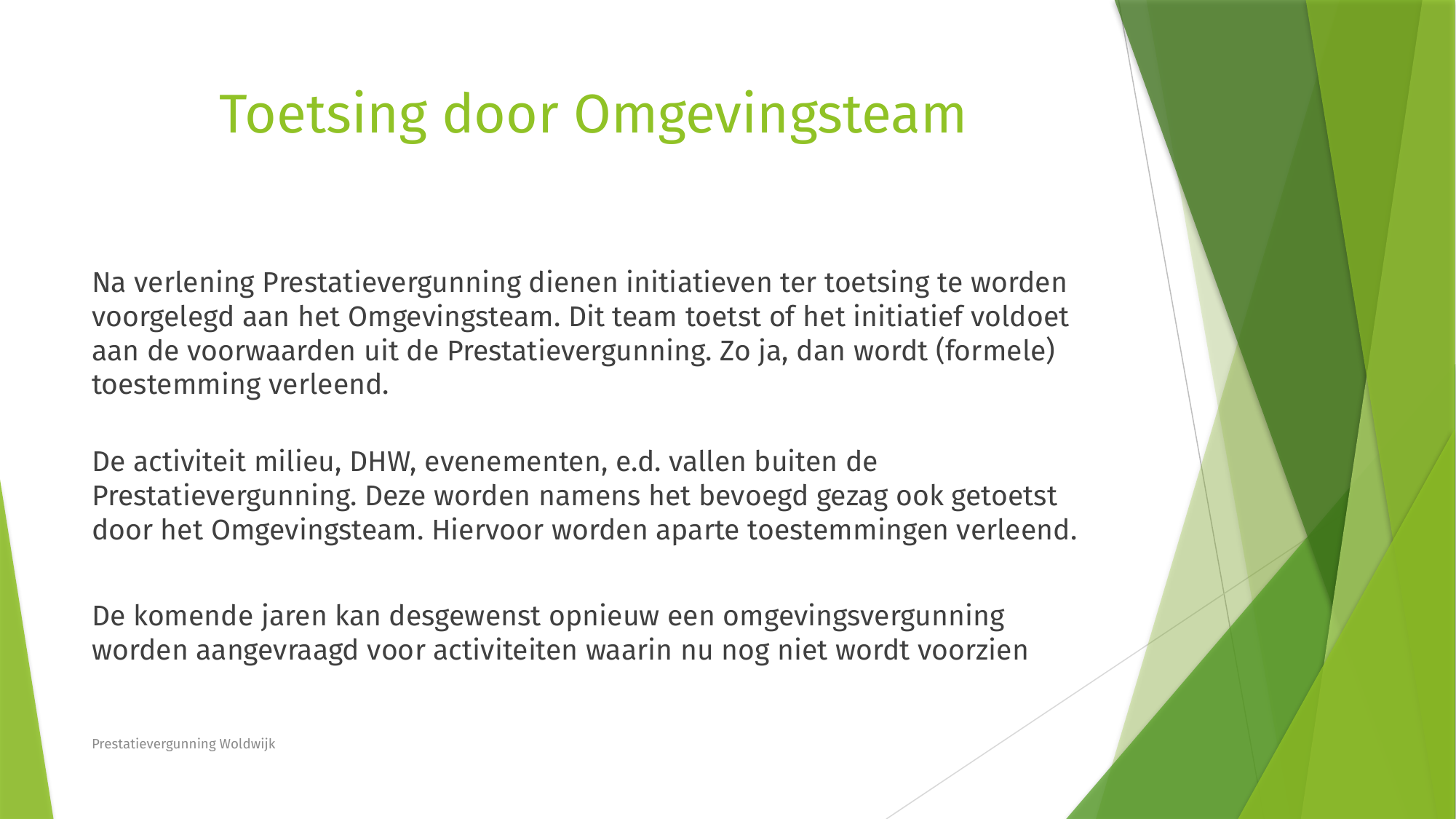

# Toetsing door Omgevingsteam
Na verlening Prestatievergunning dienen initiatieven ter toetsing te worden voorgelegd aan het Omgevingsteam. Dit team toetst of het initiatief voldoet aan de voorwaarden uit de Prestatievergunning. Zo ja, dan wordt (formele) toestemming verleend.
De activiteit milieu, DHW, evenementen, e.d. vallen buiten de Prestatievergunning. Deze worden namens het bevoegd gezag ook getoetst door het Omgevingsteam. Hiervoor worden aparte toestemmingen verleend.

De komende jaren kan desgewenst opnieuw een omgevingsvergunning worden aangevraagd voor activiteiten waarin nu nog niet wordt voorzien

Prestatievergunning Woldwijk